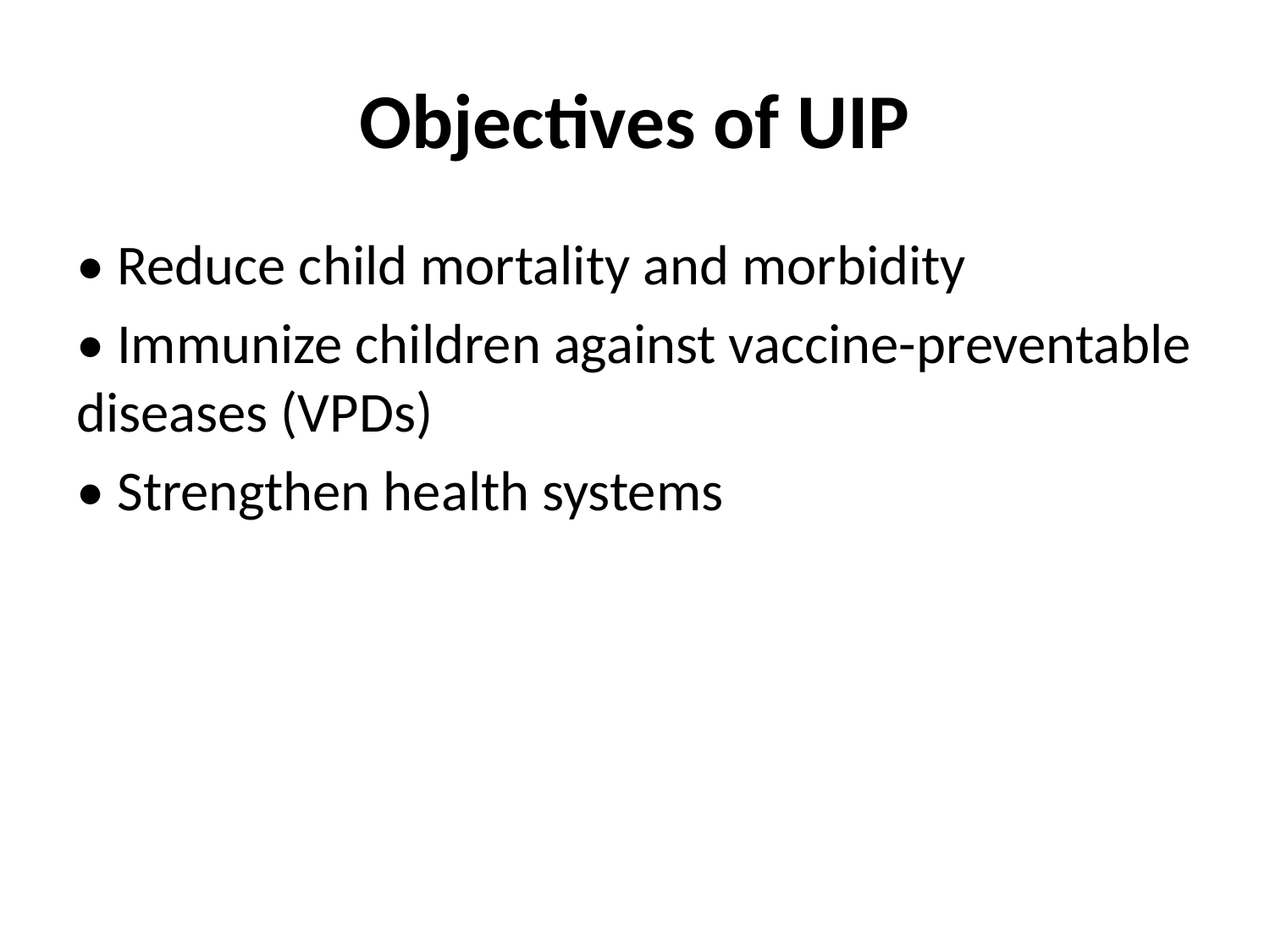

# Objectives of UIP
• Reduce child mortality and morbidity
• Immunize children against vaccine-preventable diseases (VPDs)
• Strengthen health systems